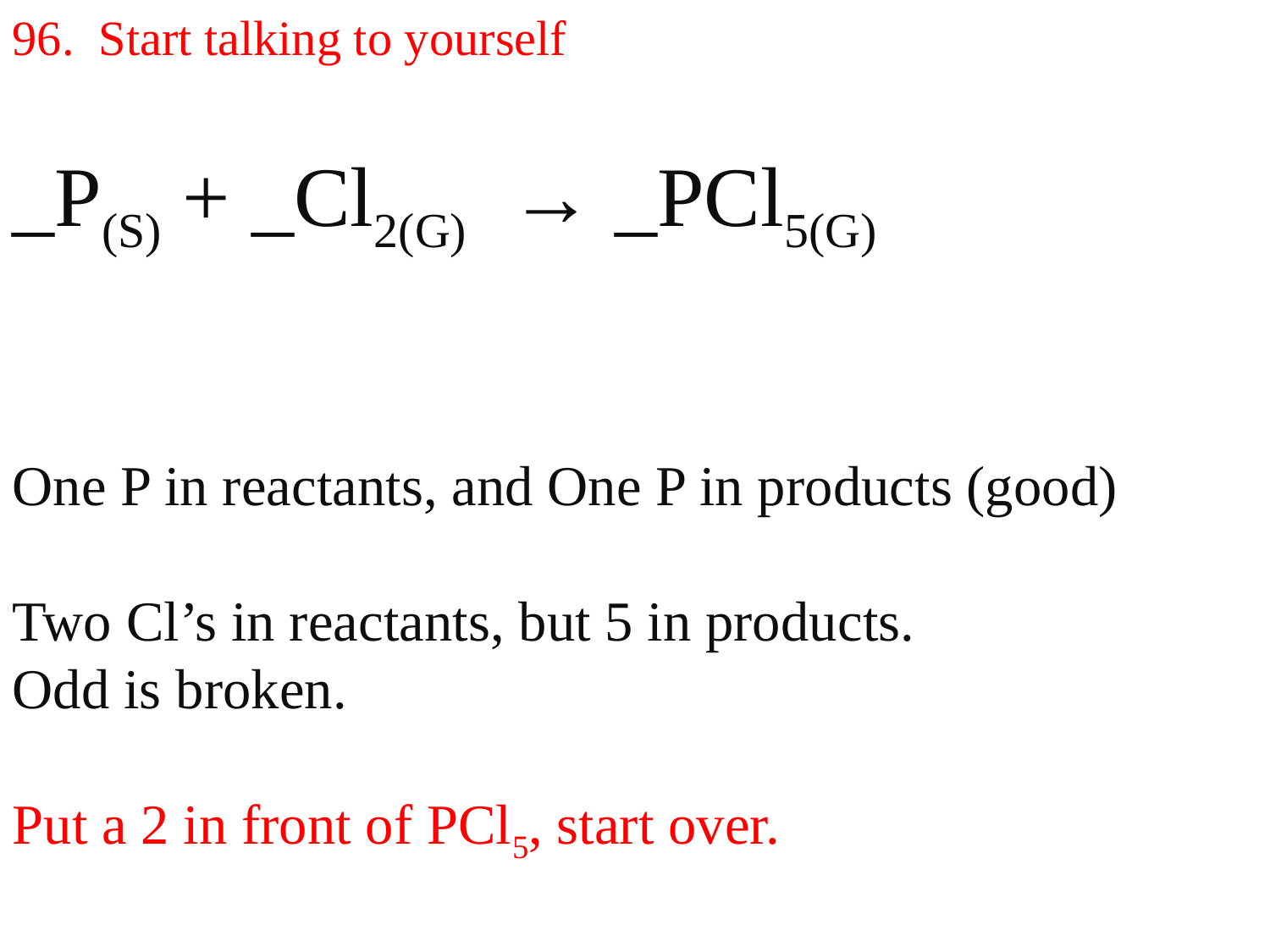

96.  Start talking to yourself

_P(S) + _Cl2(G)  → _PCl5(G)

One P in reactants, and One P in products (good)

Two Cl’s in reactants, but 5 in products.
Odd is broken.

Put a 2 in front of PCl5, start over.